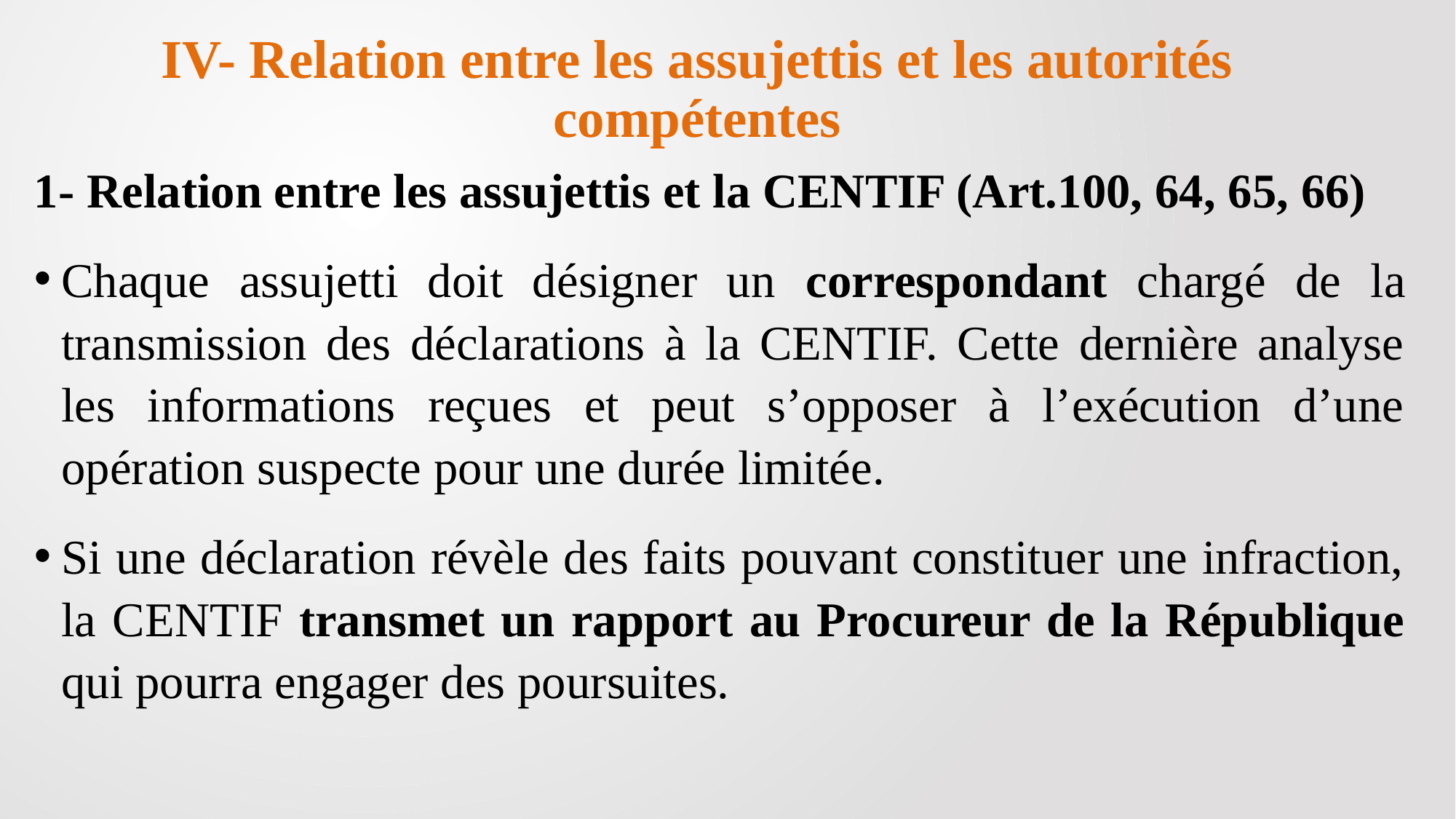

# IV- Relation entre les assujettis et les autorités compétentes
1- Relation entre les assujettis et la CENTIF (Art.100, 64, 65, 66)
Chaque assujetti doit désigner un correspondant chargé de la transmission des déclarations à la CENTIF. Cette dernière analyse les informations reçues et peut s’opposer à l’exécution d’une opération suspecte pour une durée limitée.
Si une déclaration révèle des faits pouvant constituer une infraction, la CENTIF transmet un rapport au Procureur de la République qui pourra engager des poursuites.